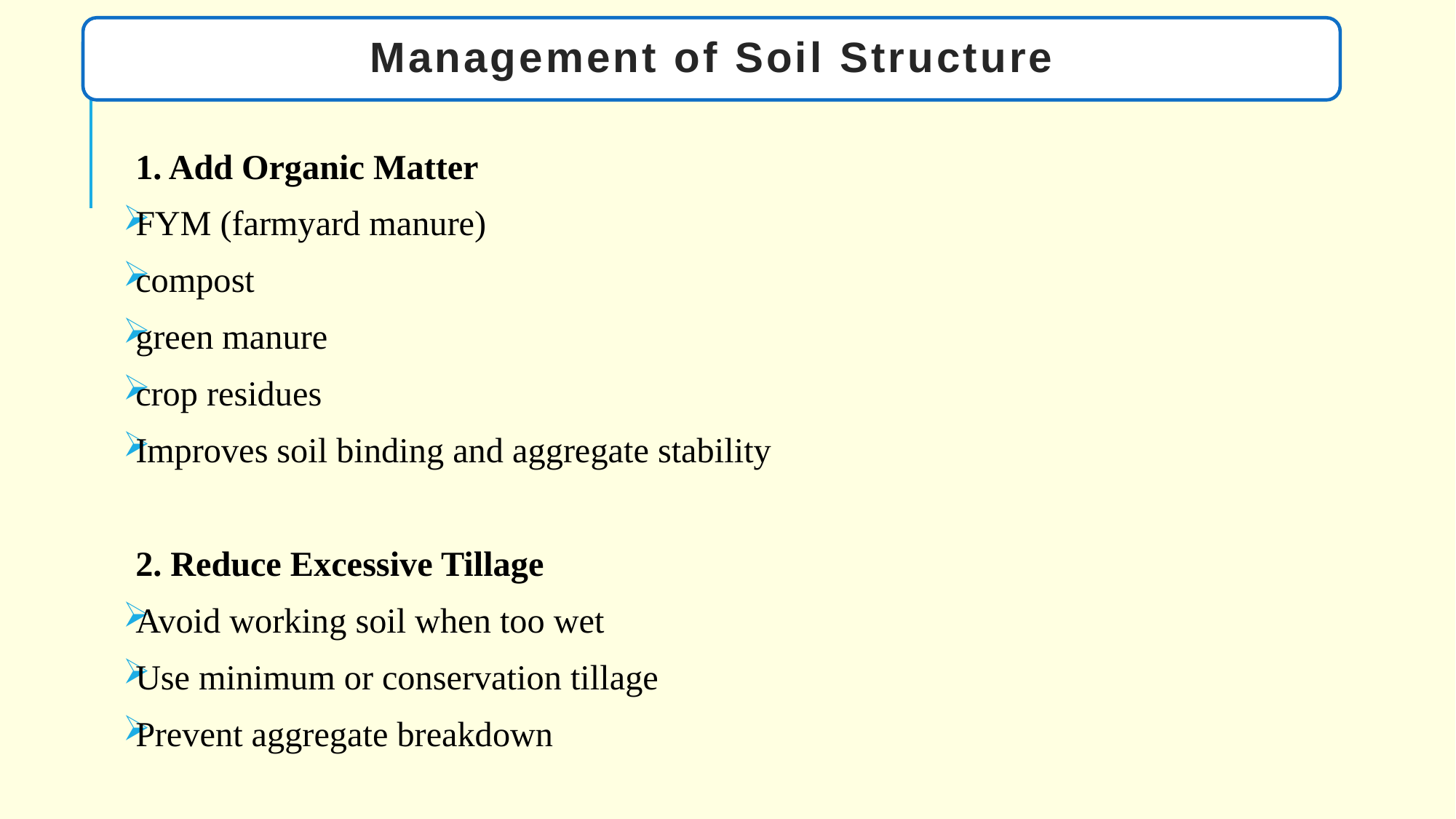

Management of Soil Structure

1. Add Organic Matter
FYM (farmyard manure)
compost
green manure
crop residues
Improves soil binding and aggregate stability

2. Reduce Excessive Tillage
Avoid working soil when too wet
Use minimum or conservation tillage
Prevent aggregate breakdown